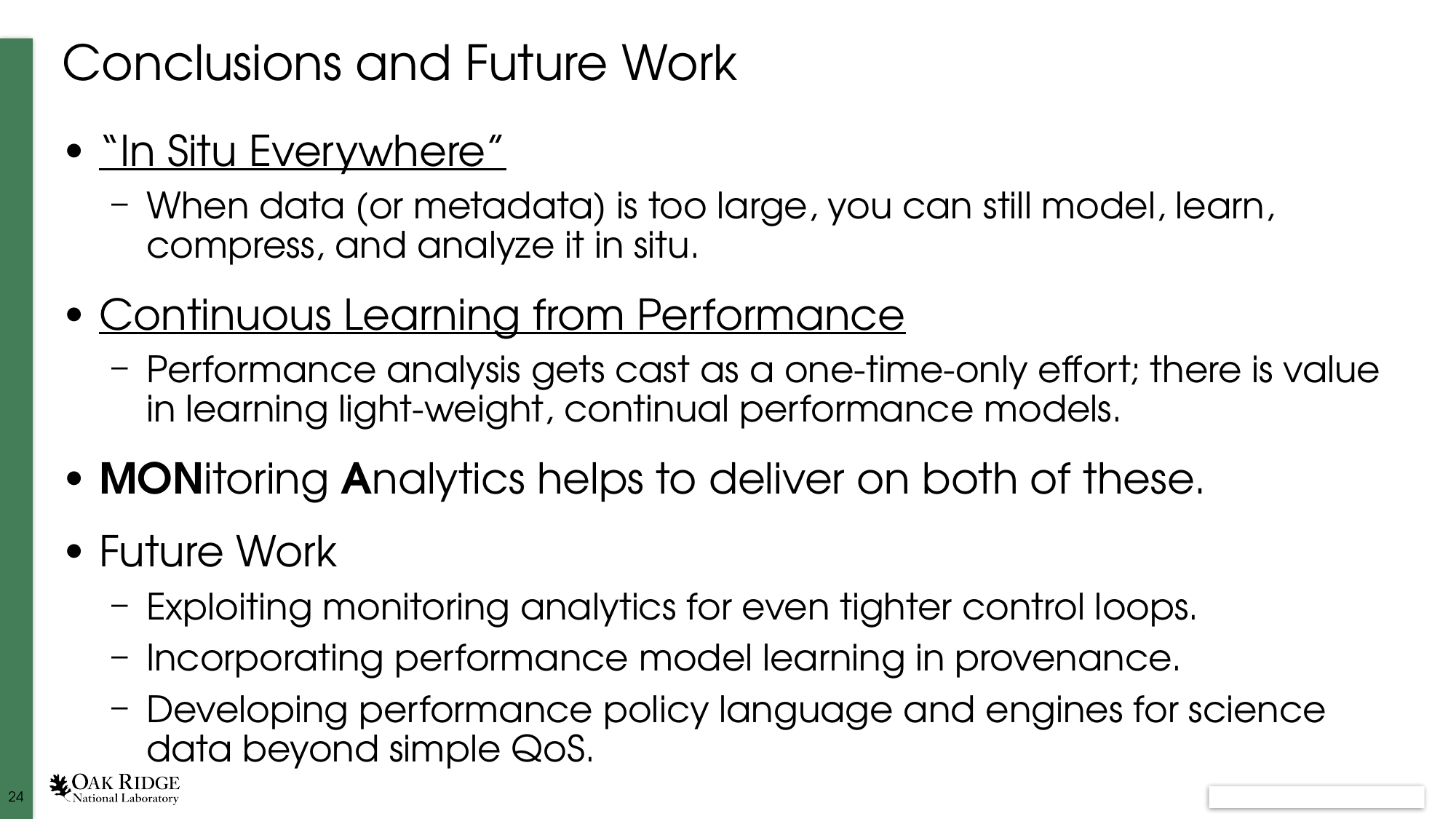

# Conclusions and Future Work
“In Situ Everywhere”
When data (or metadata) is too large, you can still model, learn, compress, and analyze it in situ.
Continuous Learning from Performance
Performance analysis gets cast as a one-time-only effort; there is value in learning light-weight, continual performance models.
MONitoring Analytics helps to deliver on both of these.
Future Work
Exploiting monitoring analytics for even tighter control loops.
Incorporating performance model learning in provenance.
Developing performance policy language and engines for science data beyond simple QoS.